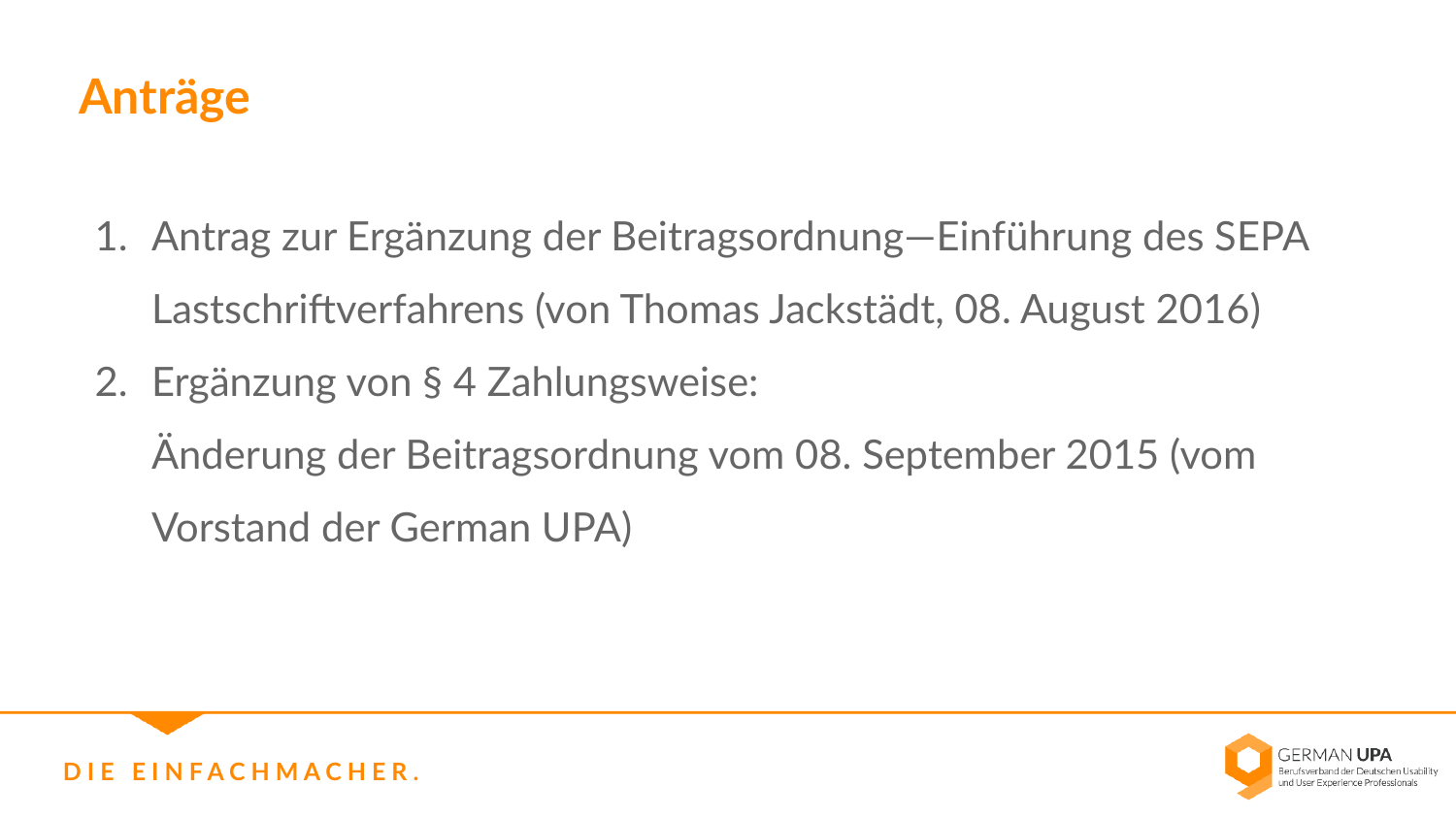

Anträge
Antrag zur Ergänzung der Beitragsordnung—Einführung des SEPA Lastschriftverfahrens (von Thomas Jackstädt, 08. August 2016)
Ergänzung von § 4 Zahlungsweise:
Änderung der Beitragsordnung vom 08. September 2015 (vom Vorstand der German UPA)